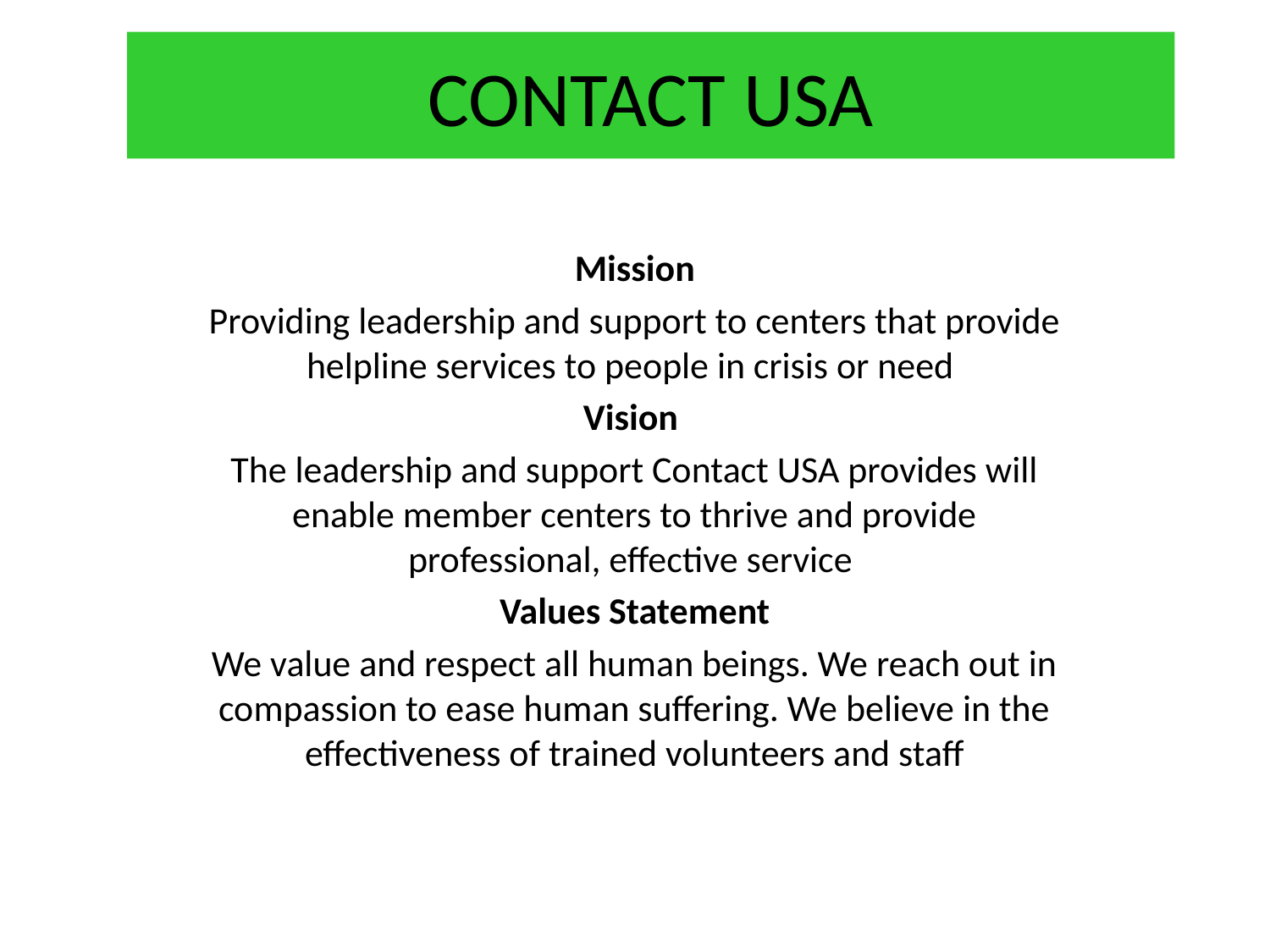

# CONTACT USA
Mission
Providing leadership and support to centers that provide helpline services to people in crisis or need
Vision
The leadership and support Contact USA provides will enable member centers to thrive and provide professional, effective service
Values Statement
We value and respect all human beings. We reach out in compassion to ease human suffering. We believe in the effectiveness of trained volunteers and staff